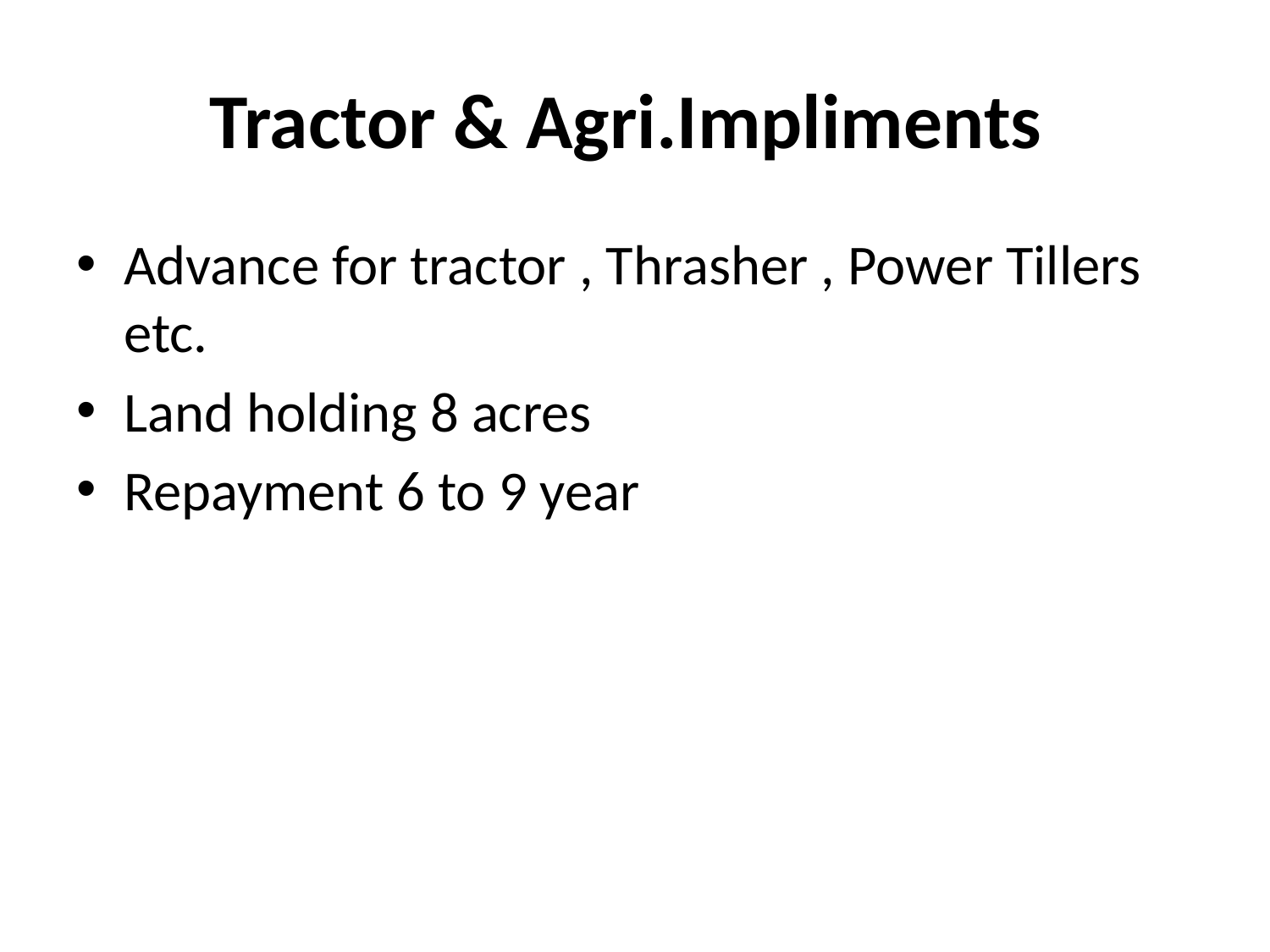

# Tractor & Agri.Impliments
Advance for tractor , Thrasher , Power Tillers etc.
Land holding 8 acres
Repayment 6 to 9 year